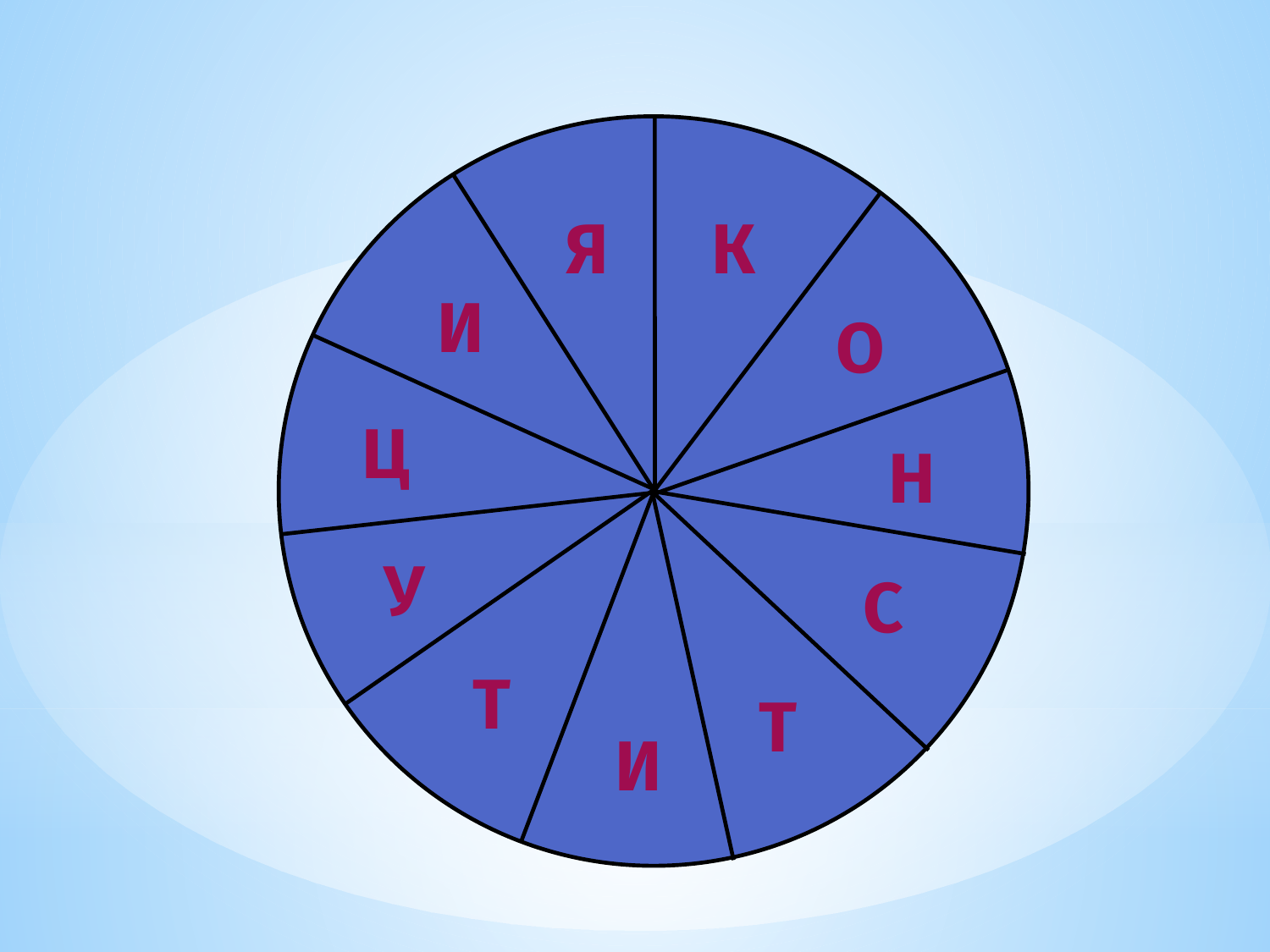

Я
К
И
О
Ц
Н
У
С
Т
Т
И